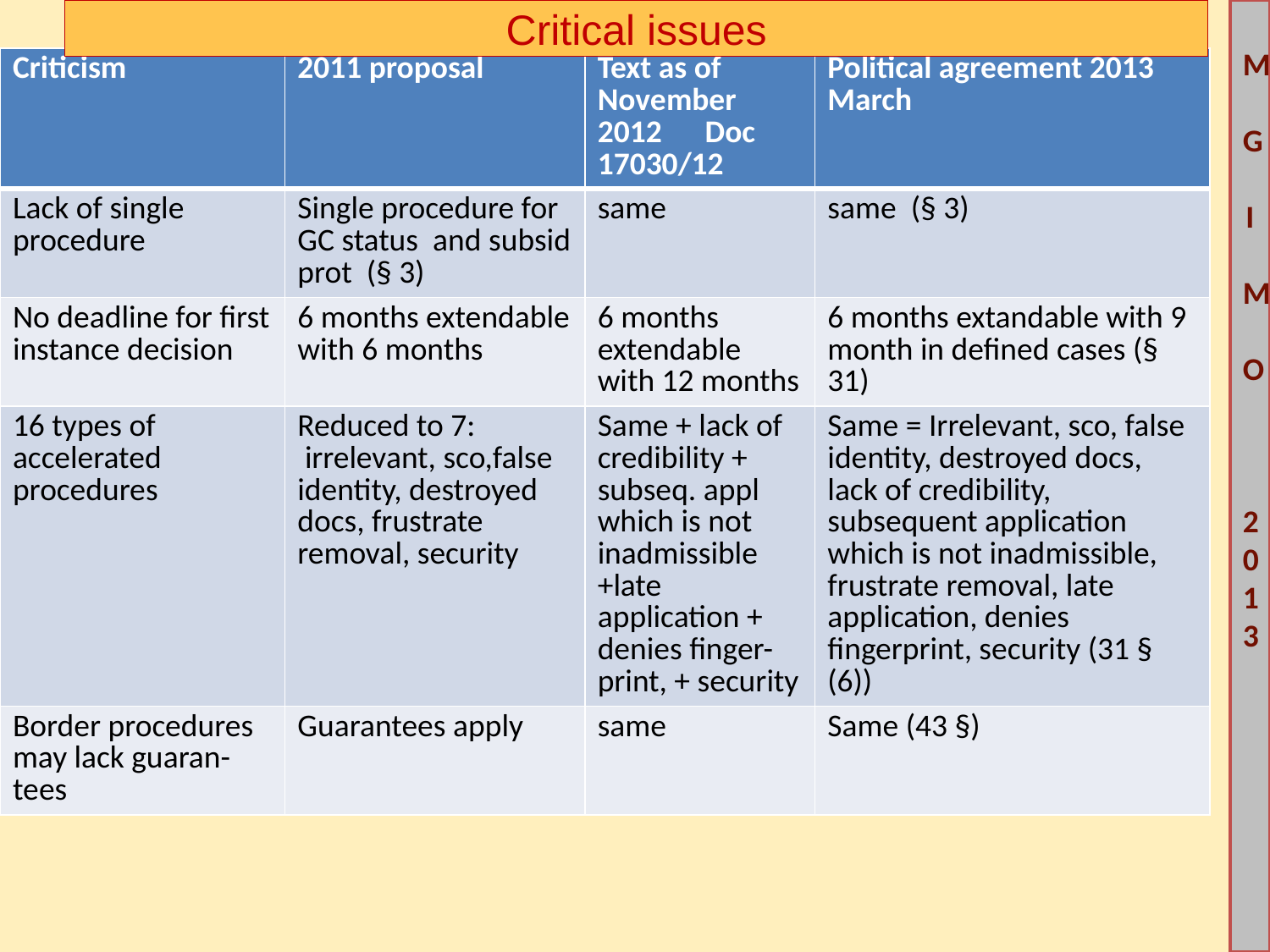

# Critical issues
| Criticism | 2011 proposal | Text as of November 2012 Doc 17030/12 | Political agreement 2013 March |
| --- | --- | --- | --- |
| Lack of single procedure | Single procedure for GC status and subsid prot (§ 3) | same | same (§ 3) |
| No deadline for first instance decision | 6 months extendable with 6 months | 6 months extendable with 12 months | 6 months extandable with 9 month in defined cases (§ 31) |
| 16 types of accelerated procedures | Reduced to 7: irrelevant, sco,false identity, destroyed docs, frustrate removal, security | Same + lack of credibility + subseq. appl which is not inadmissible +late application + denies finger-print, + security | Same = Irrelevant, sco, false identity, destroyed docs, lack of credibility, subsequent application which is not inadmissible, frustrate removal, late application, denies fingerprint, security (31 § (6)) |
| Border procedures may lack guaran-tees | Guarantees apply | same | Same (43 §) |